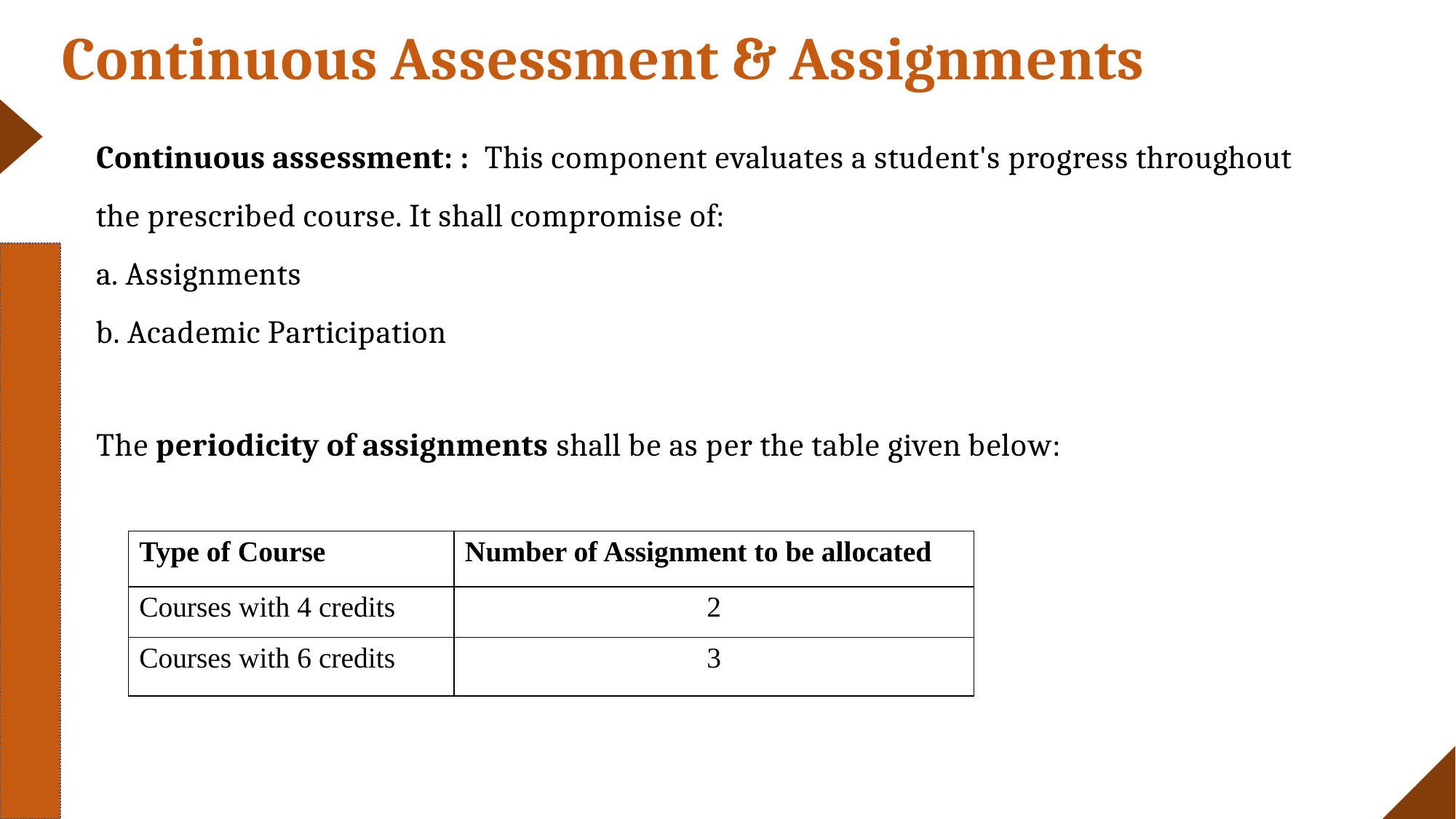

Continuous Assessment & Assignments
Continuous assessment: :  This component evaluates a student's progress throughout the prescribed course. It shall compromise of:
a. Assignments
b. Academic Participation

The periodicity of assignments shall be as per the table given below:
| Type of Course | Number of Assignment to be allocated |
| --- | --- |
| Courses with 4 credits | 2 |
| Courses with 6 credits | 3 |